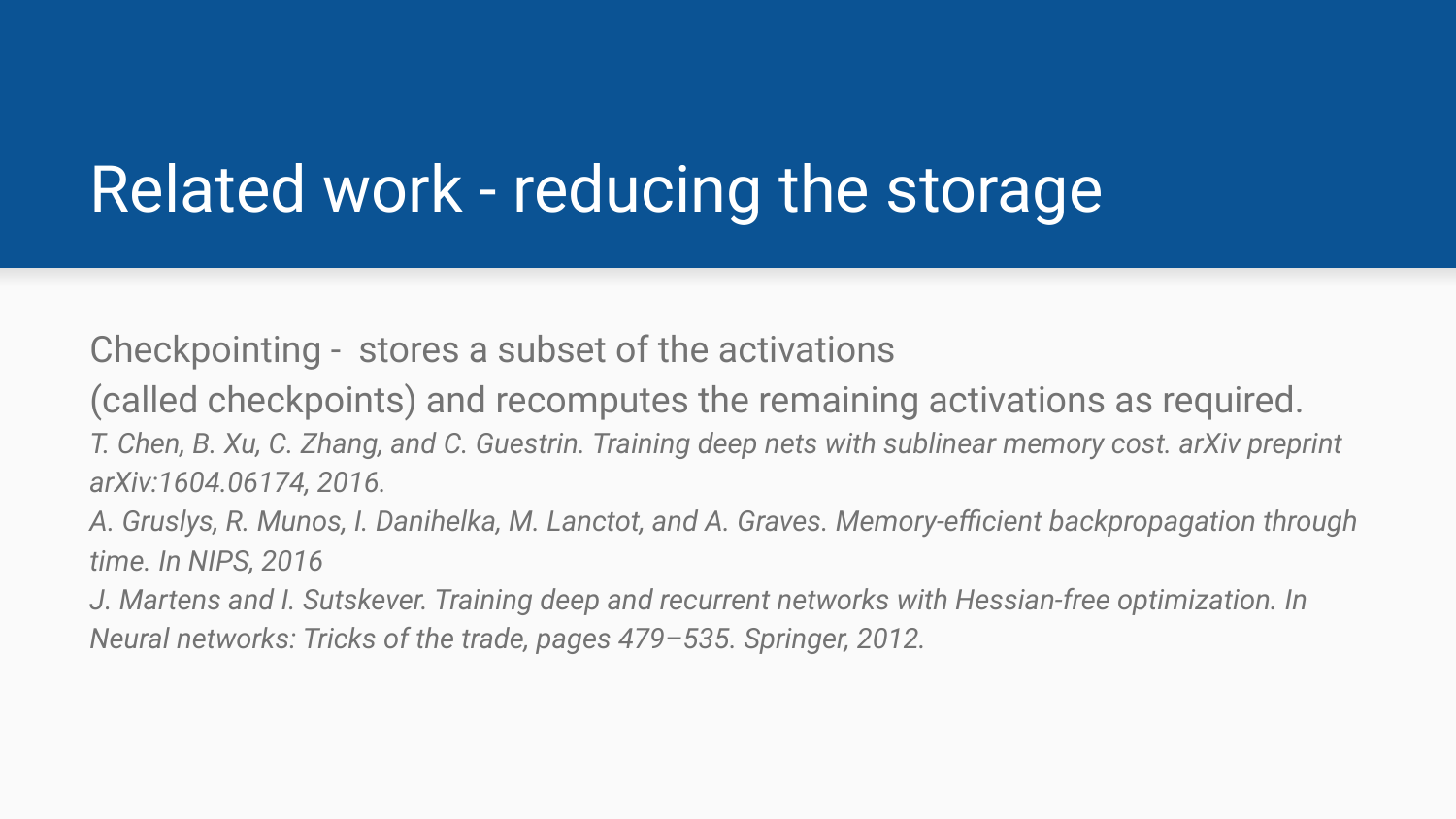

# Related work - reducing the storage
Checkpointing -  stores a subset of the activations
(called checkpoints) and recomputes the remaining activations as required.
T. Chen, B. Xu, C. Zhang, and C. Guestrin. Training deep nets with sublinear memory cost. arXiv preprint arXiv:1604.06174, 2016.
A. Gruslys, R. Munos, I. Danihelka, M. Lanctot, and A. Graves. Memory-efficient backpropagation through time. In NIPS, 2016
J. Martens and I. Sutskever. Training deep and recurrent networks with Hessian-free optimization. In Neural networks: Tricks of the trade, pages 479–535. Springer, 2012.